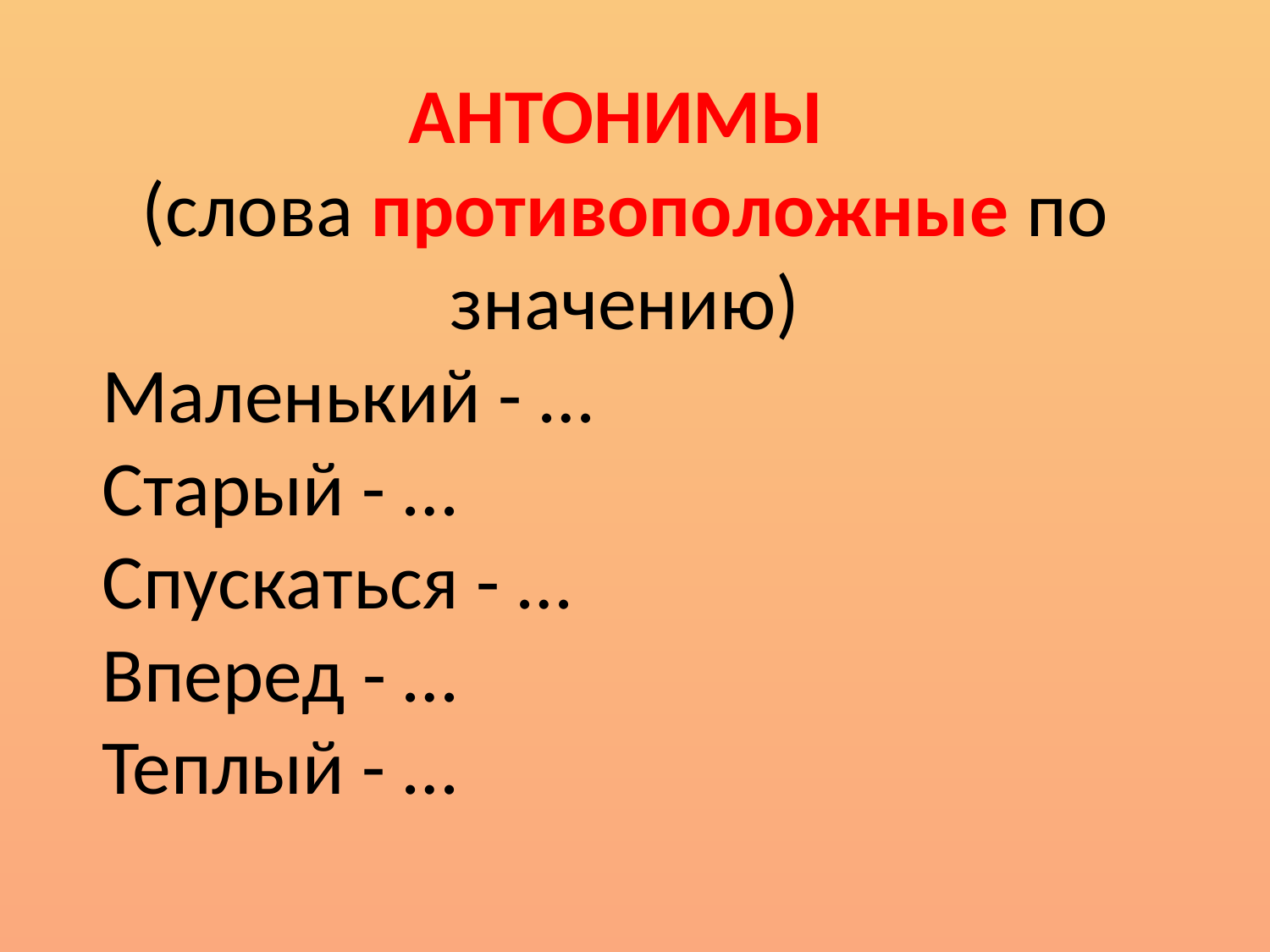

АНТОНИМЫ
(слова противоположные по значению)
Маленький - …
Старый - …
Спускаться - …
Вперед - …
Теплый - …